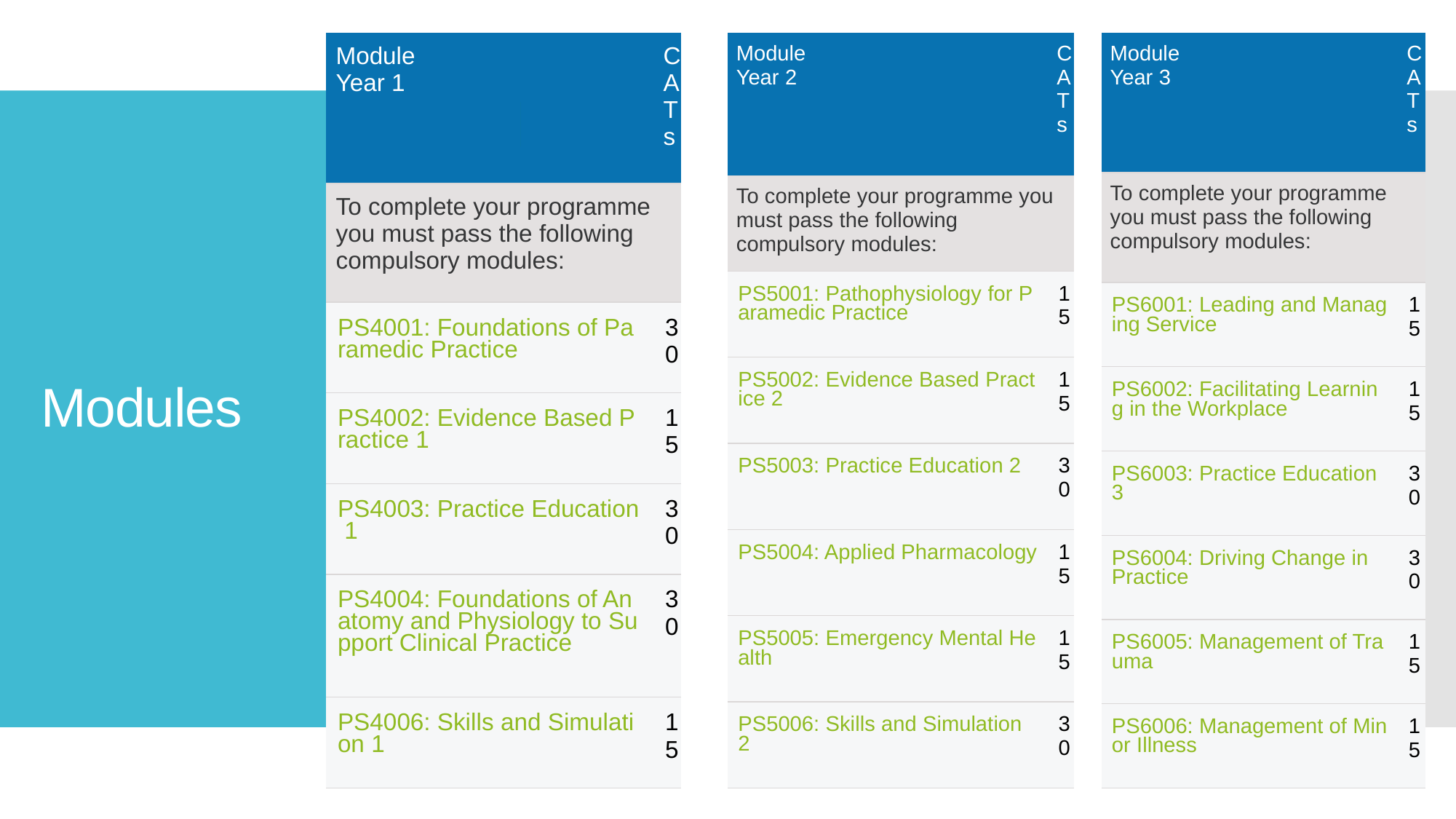

| Module Year 2 | CATs |
| --- | --- |
| To complete your programme you must pass the following compulsory modules: |  |
| PS5001: Pathophysiology for Paramedic Practice | 15 |
| PS5002: Evidence Based Practice 2 | 15 |
| PS5003: Practice Education 2 | 30 |
| PS5004: Applied Pharmacology | 15 |
| PS5005: Emergency Mental Health | 15 |
| PS5006: Skills and Simulation 2 | 30 |
| Module Year 3 | CATs |
| --- | --- |
| To complete your programme you must pass the following compulsory modules: |  |
| PS6001: Leading and Managing Service | 15 |
| PS6002: Facilitating Learning in the Workplace | 15 |
| PS6003: Practice Education 3 | 30 |
| PS6004: Driving Change in Practice | 30 |
| PS6005: Management of Trauma | 15 |
| PS6006: Management of Minor Illness | 15 |
| Module Year 1 | CATs |
| --- | --- |
| To complete your programme you must pass the following compulsory modules: |  |
| PS4001: Foundations of Paramedic Practice | 30 |
| PS4002: Evidence Based Practice 1 | 15 |
| PS4003: Practice Education 1 | 30 |
| PS4004: Foundations of Anatomy and Physiology to Support Clinical Practice | 30 |
| PS4006: Skills and Simulation 1 | 15 |

# Modules